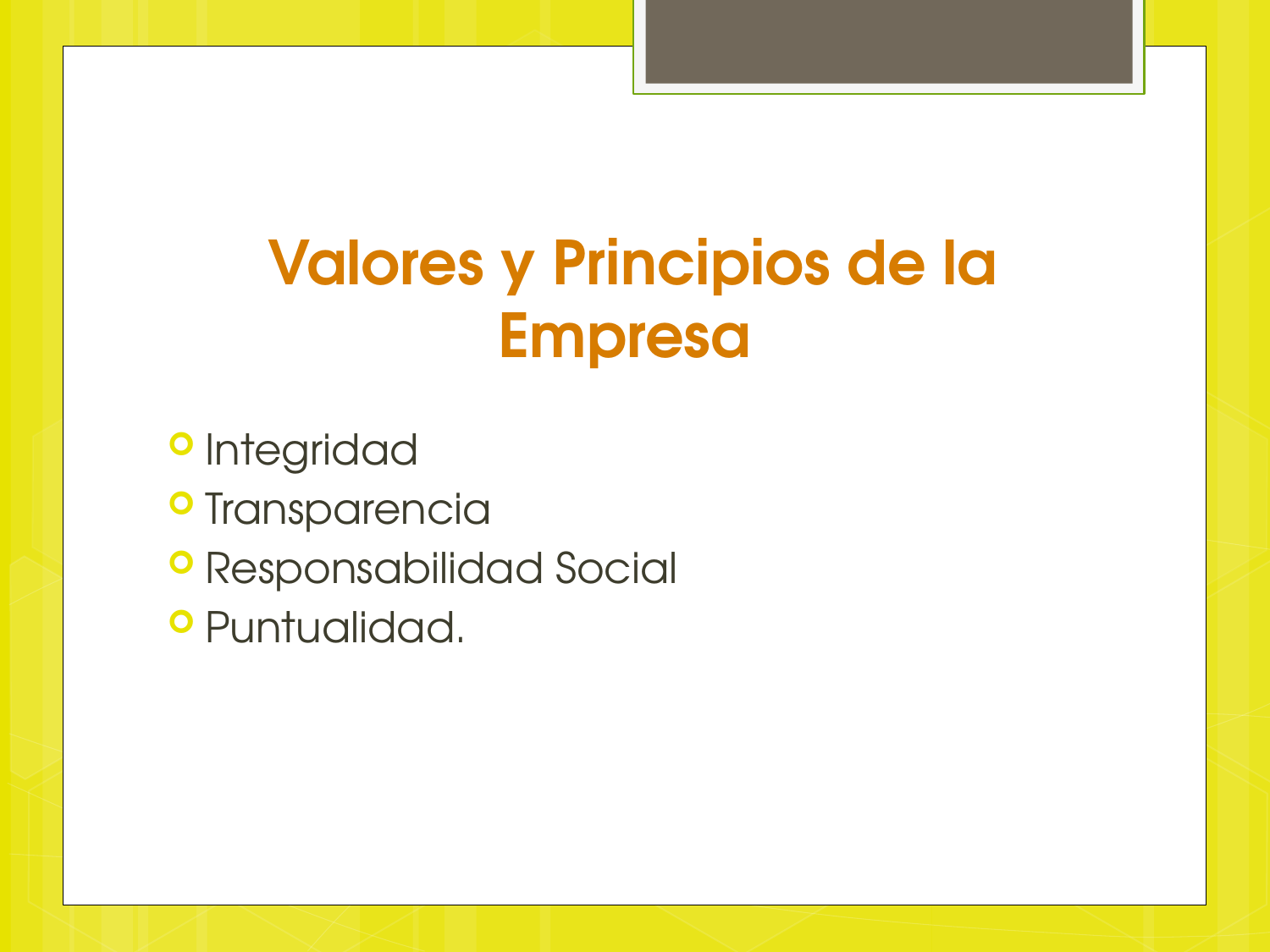

# Valores y Principios de la Empresa
Integridad
Transparencia
Responsabilidad Social
Puntualidad.